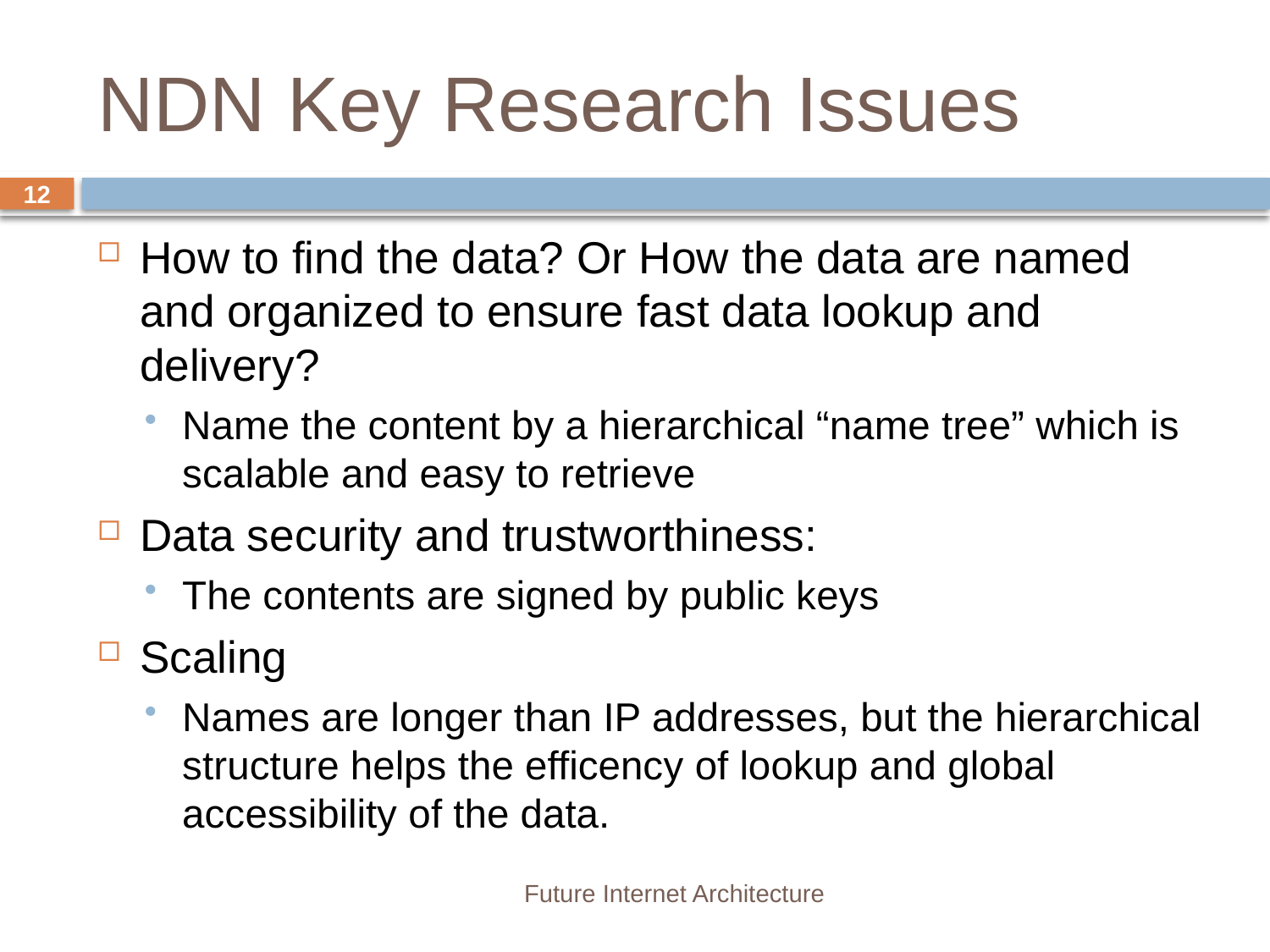

# NDN Key Research Issues
12
How to find the data? Or How the data are named and organized to ensure fast data lookup and delivery?
Name the content by a hierarchical “name tree” which is scalable and easy to retrieve
Data security and trustworthiness:
The contents are signed by public keys
Scaling
Names are longer than IP addresses, but the hierarchical structure helps the efficency of lookup and global accessibility of the data.
Future Internet Architecture